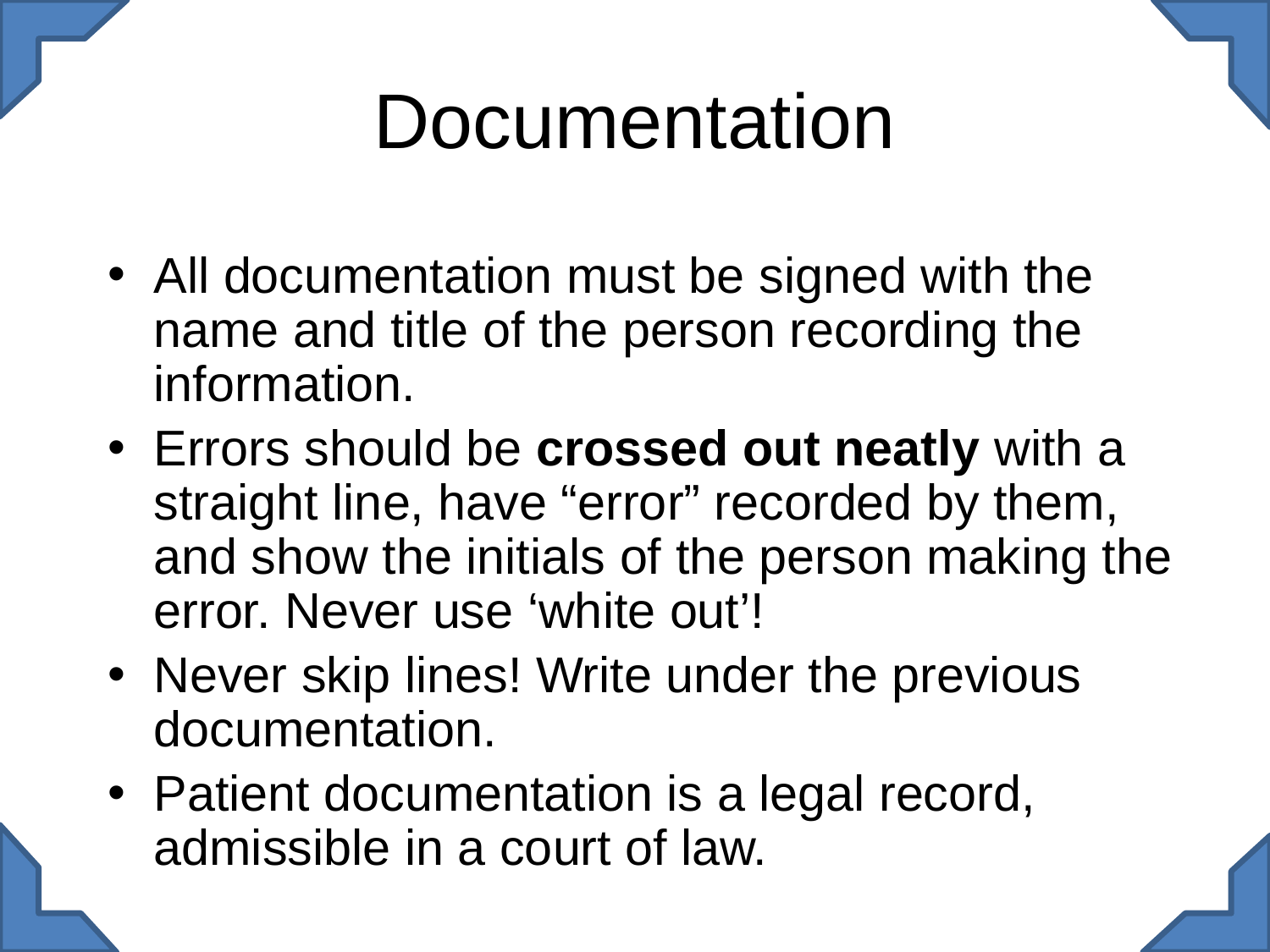

# Documentation
All documentation must be signed with the name and title of the person recording the information.
Errors should be crossed out neatly with a straight line, have “error” recorded by them, and show the initials of the person making the error. Never use ‘white out’!
Never skip lines! Write under the previous documentation.
Patient documentation is a legal record, admissible in a court of law.